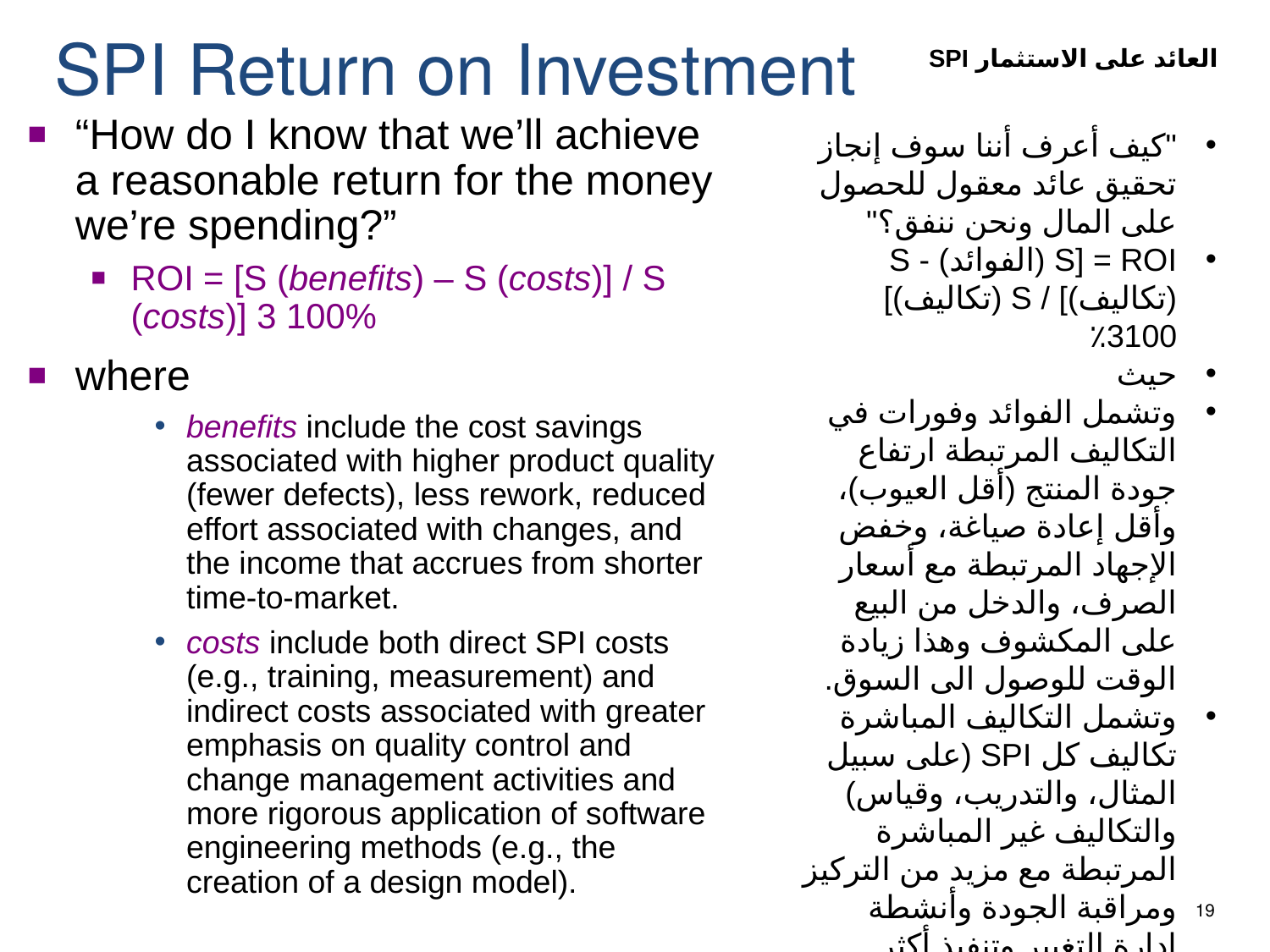

# SPI Return on Investment
SPI العائد على الاستثمار
“How do I know that we’ll achieve a reasonable return for the money we’re spending?”
ROI = [S (benefits) – S (costs)] / S (costs)] 3 100%
where
benefits include the cost savings associated with higher product quality (fewer defects), less rework, reduced effort associated with changes, and the income that accrues from shorter time-to-market.
costs include both direct SPI costs (e.g., training, measurement) and indirect costs associated with greater emphasis on quality control and change management activities and more rigorous application of software engineering methods (e.g., the creation of a design model).

"كيف أعرف أننا سوف إنجاز تحقيق عائد معقول للحصول على المال ونحن ننفق؟"
ROI = [S (الفوائد) - S (تكاليف)] / S (تكاليف)] 3100٪
حيث
وتشمل الفوائد وفورات في التكاليف المرتبطة ارتفاع جودة المنتج (أقل العيوب)، وأقل إعادة صياغة، وخفض الإجهاد المرتبطة مع أسعار الصرف، والدخل من البيع على المكشوف وهذا زيادة الوقت للوصول الى السوق.
وتشمل التكاليف المباشرة تكاليف كل SPI (على سبيل المثال، والتدريب، وقياس) والتكاليف غير المباشرة المرتبطة مع مزيد من التركيز ومراقبة الجودة وأنشطة إدارة التغيير وتنفيذ أكثر صرامة من أساليب هندسة البرمجيات (على سبيل المثال، إنشاء نموذج التصميم).
19